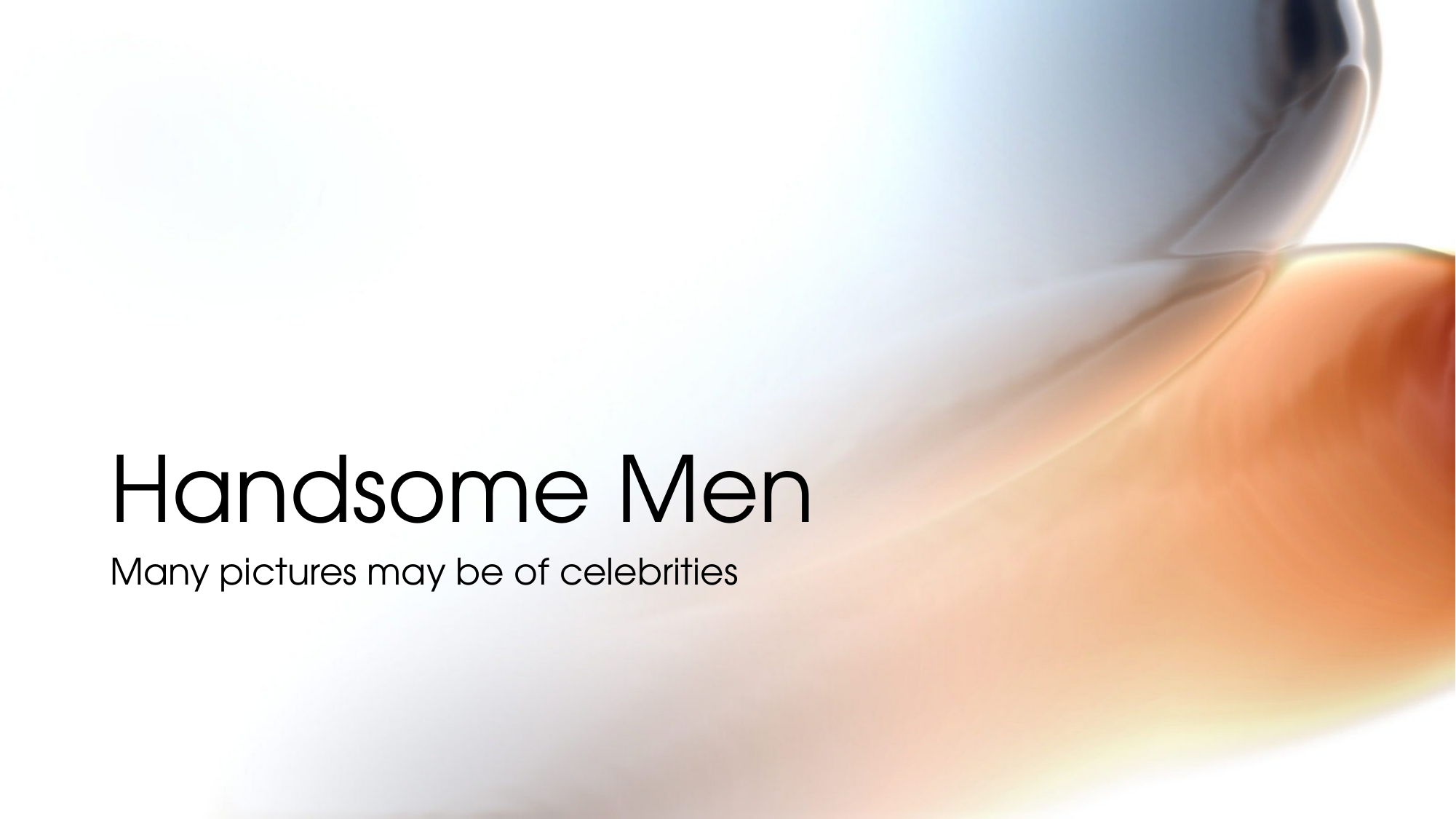

# Handsome Men
Many pictures may be of celebrities